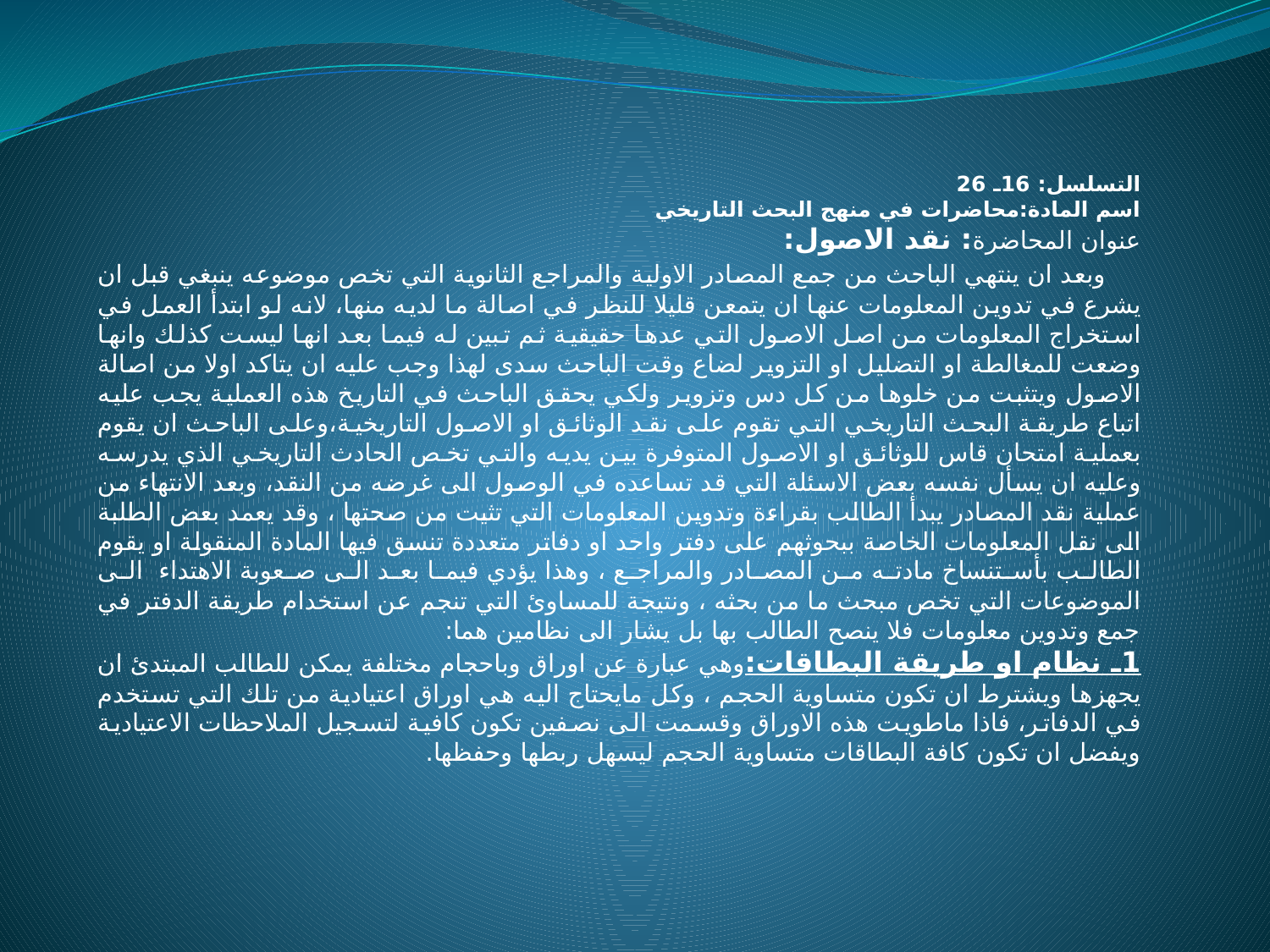

التسلسل: 16ـ 26
اسم المادة:محاضرات في منهج البحث التاريخي
عنوان المحاضرة: نقد الاصول:
    وبعد ان ينتهي الباحث من جمع المصادر الاولية والمراجع الثانوية التي تخص موضوعه ينبغي قبل ان يشرع في تدوين المعلومات عنها ان يتمعن قليلا للنظر في اصالة ما لديه منها، لانه لو ابتدأ العمل في استخراج المعلومات من اصل الاصول التي عدها حقيقية ثم تبين له فيما بعد انها ليست كذلك وانها وضعت للمغالطة او التضليل او التزوير لضاع وقت الباحث سدى لهذا وجب عليه ان يتاكد اولا من اصالة الاصول ويتثبت من خلوها من كل دس وتزوير ولكي يحقق الباحث في التاريخ هذه العملية يجب عليه اتباع طريقة البحث التاريخي التي تقوم على نقد الوثائق او الاصول التاريخية،وعلى الباحث ان يقوم بعملية امتحان قاس للوثائق او الاصول المتوفرة بين يديه والتي تخص الحادث التاريخي الذي يدرسه وعليه ان يسأل نفسه بعض الاسئلة التي قد تساعده في الوصول الى غرضه من النقد، وبعد الانتهاء من عملية نقد المصادر يبدأ الطالب بقراءة وتدوين المعلومات التي تثيت من صحتها ، وقد يعمد بعض الطلبة الى نقل المعلومات الخاصة ببحوثهم على دفتر واحد او دفاتر متعددة تنسق فيها المادة المنقولة او يقوم الطالب بأستنساخ مادته من المصادر والمراجع ، وهذا يؤدي فيما بعد الى صعوبة الاهتداء  الى الموضوعات التي تخص مبحث ما من بحثه ، ونتيجة للمساوئ التي تنجم عن استخدام طريقة الدفتر في جمع وتدوين معلومات فلا ينصح الطالب بها بل يشار الى نظامين هما:
1ـ نظام او طريقة البطاقات:وهي عبارة عن اوراق وباحجام مختلفة يمكن للطالب المبتدئ ان يجهزها ويشترط ان تكون متساوية الحجم ، وكل مايحتاج اليه هي اوراق اعتيادية من تلك التي تستخدم في الدفاتر، فاذا ماطويت هذه الاوراق وقسمت الى نصفين تكون كافية لتسجيل الملاحظات الاعتيادية ويفضل ان تكون كافة البطاقات متساوية الحجم ليسهل ربطها وحفظها.